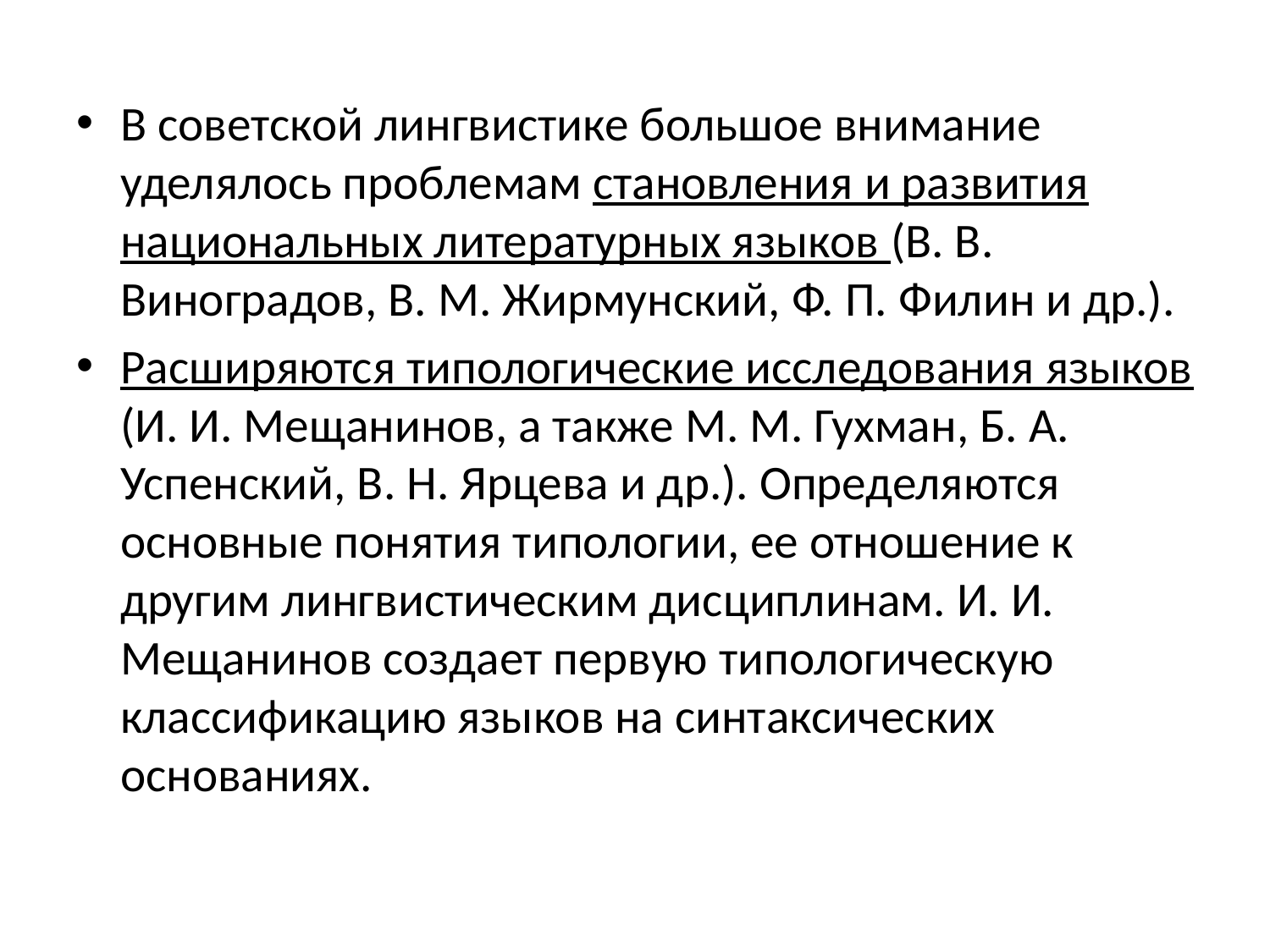

#
В советской лингвистике большое внимание уделялось проблемам становления и развития национальных литературных языков (В. В. Виноградов, В. М. Жирмунский, Ф. П. Филин и др.).
Расширяются типологические исследования языков (И. И. Мещанинов, а также М. М. Гухман, Б. А. Успенский, В. Н. Ярцева и др.). Определяются основные понятия типологии, ее отношение к другим лингвистическим дисциплинам. И. И. Мещанинов создает первую типологическую классификацию языков на синтаксических основаниях.